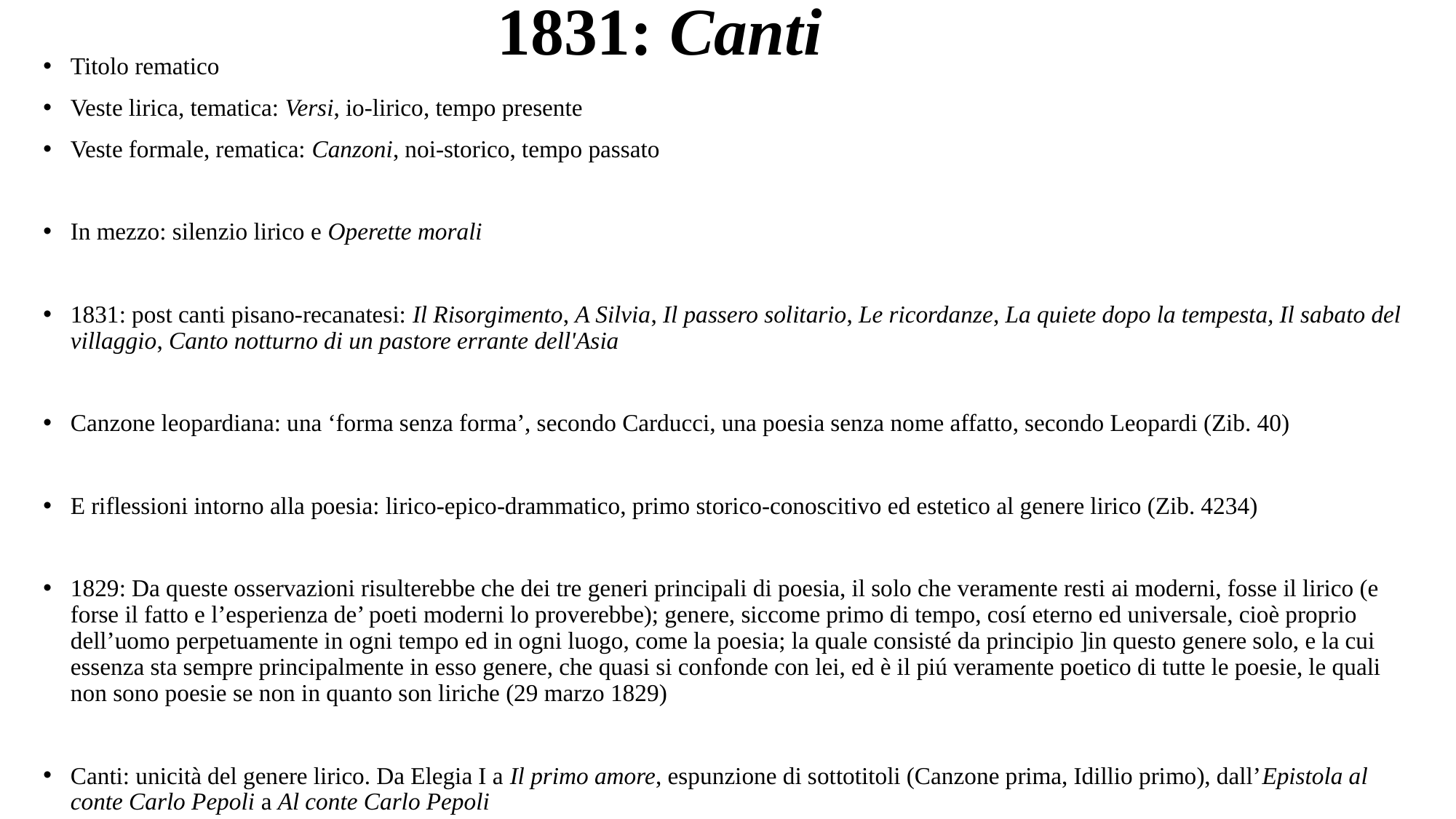

# 1831: Canti
Titolo rematico
Veste lirica, tematica: Versi, io-lirico, tempo presente
Veste formale, rematica: Canzoni, noi-storico, tempo passato

In mezzo: silenzio lirico e Operette morali

1831: post canti pisano-recanatesi: Il Risorgimento, A Silvia, Il passero solitario, Le ricordanze, La quiete dopo la tempesta, Il sabato del villaggio, Canto notturno di un pastore errante dell'Asia

Canzone leopardiana: una ‘forma senza forma’, secondo Carducci, una poesia senza nome affatto, secondo Leopardi (Zib. 40)

E riflessioni intorno alla poesia: lirico-epico-drammatico, primo storico-conoscitivo ed estetico al genere lirico (Zib. 4234)

1829: Da queste osservazioni risulterebbe che dei tre generi principali di poesia, il solo che veramente resti ai moderni, fosse il lirico (e forse il fatto e l’esperienza de’ poeti moderni lo proverebbe); genere, siccome primo di tempo, cosí eterno ed universale, cioè proprio dell’uomo perpetuamente in ogni tempo ed in ogni luogo, come la poesia; la quale consisté da principio ]in questo genere solo, e la cui essenza sta sempre principalmente in esso genere, che quasi si confonde con lei, ed è il piú veramente poetico di tutte le poesie, le quali non sono poesie se non in quanto son liriche (29 marzo 1829)

Canti: unicità del genere lirico. Da Elegia I a Il primo amore, espunzione di sottotitoli (Canzone prima, Idillio primo), dall’Epistola al conte Carlo Pepoli a Al conte Carlo Pepoli